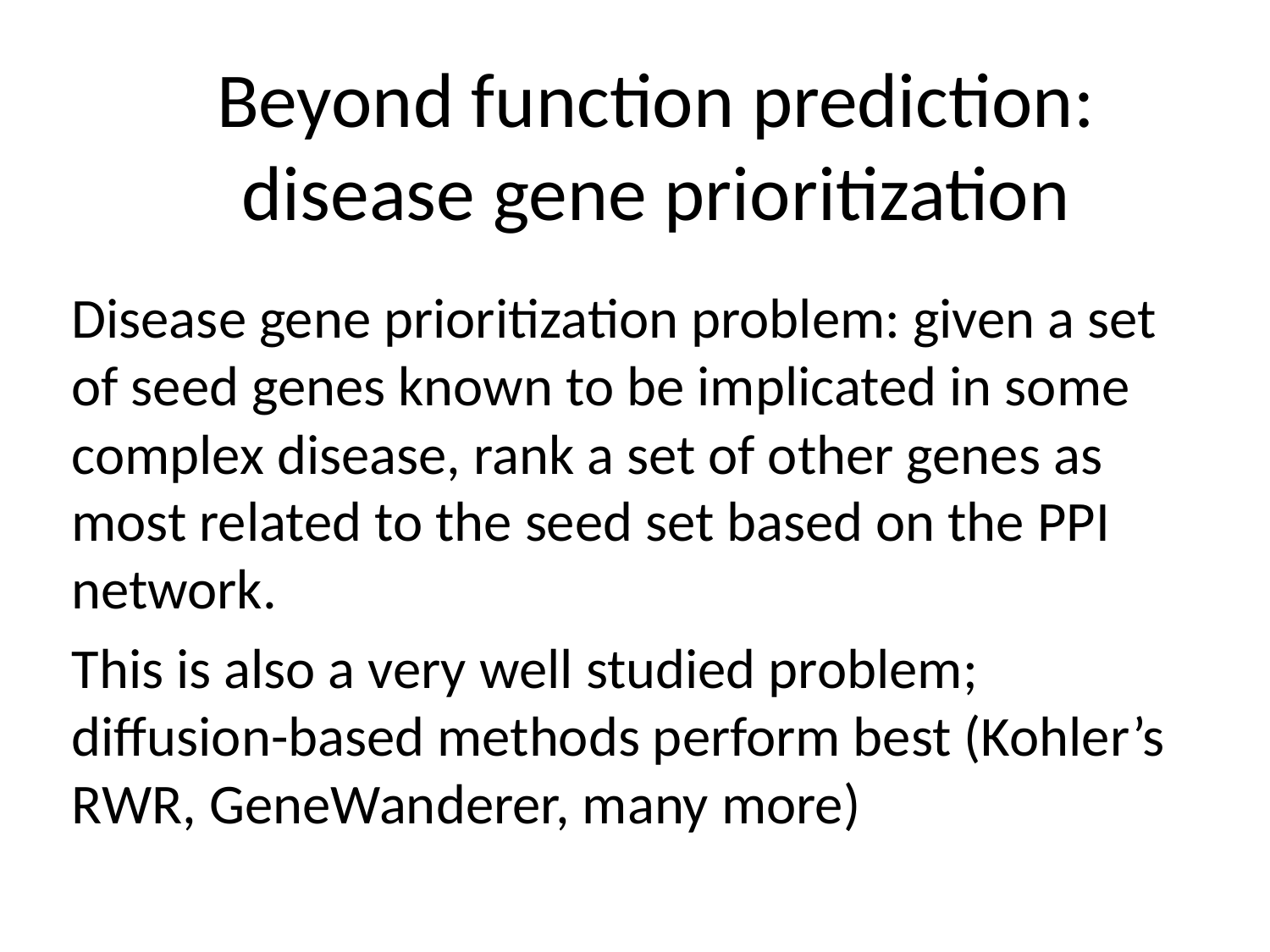

# Beyond function prediction: disease gene prioritization

Disease gene prioritization problem: given a set of seed genes known to be implicated in some complex disease, rank a set of other genes as most related to the seed set based on the PPI network.
This is also a very well studied problem; diffusion-based methods perform best (Kohler’s RWR, GeneWanderer, many more)